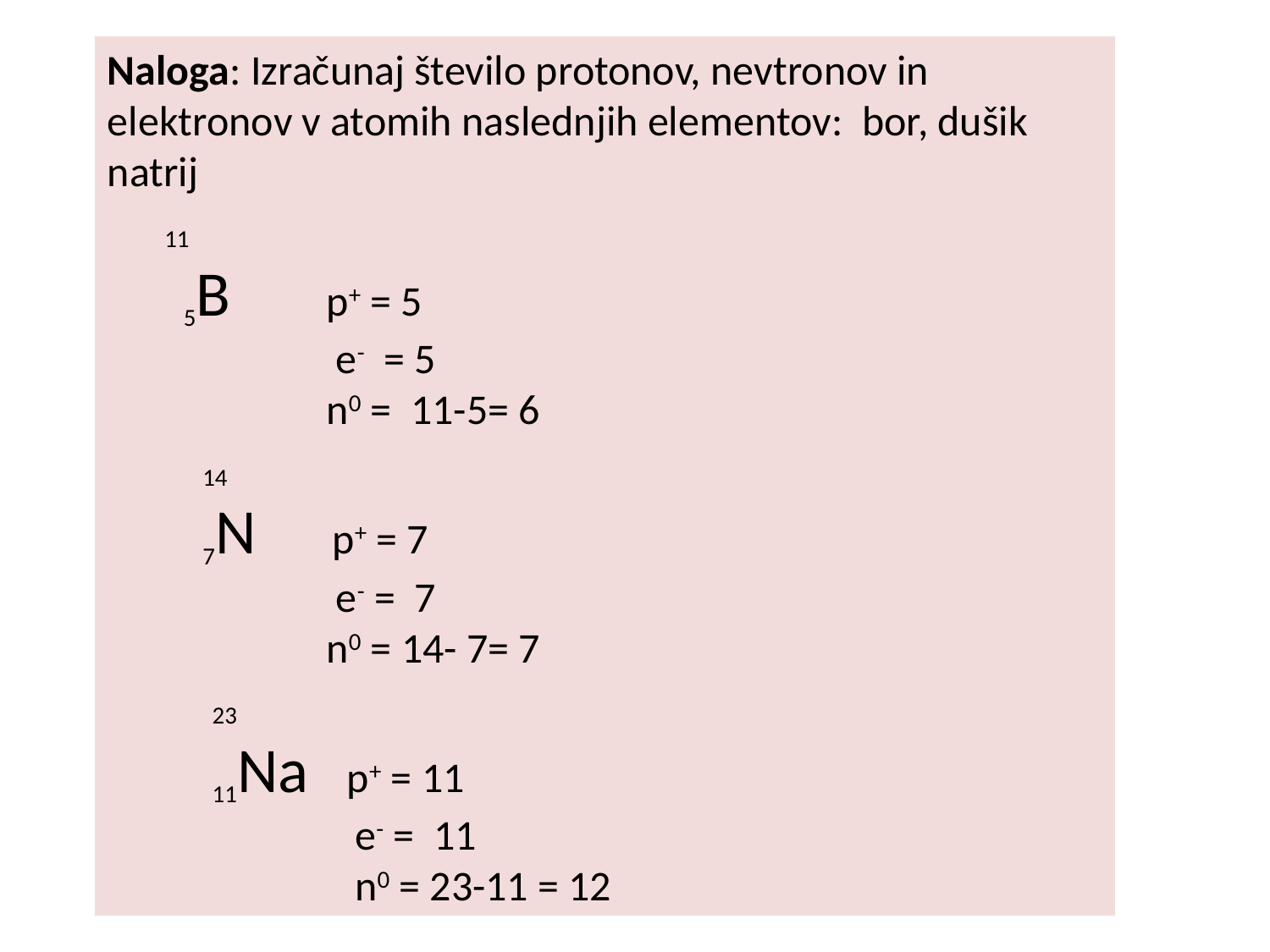

Naloga: Izračunaj število protonov, nevtronov in elektronov v atomih naslednjih elementov:  bor, dušik natrij
      11
        5B       p+ = 5
                        e-  = 5
                       n0 =  11-5= 6
          14
          7N        p+ = 7
                        e- =  7
                       n0 = 14- 7= 7
           23
           11Na   p+ = 11
                          e- =  11
                          n0 = 23-11 = 12